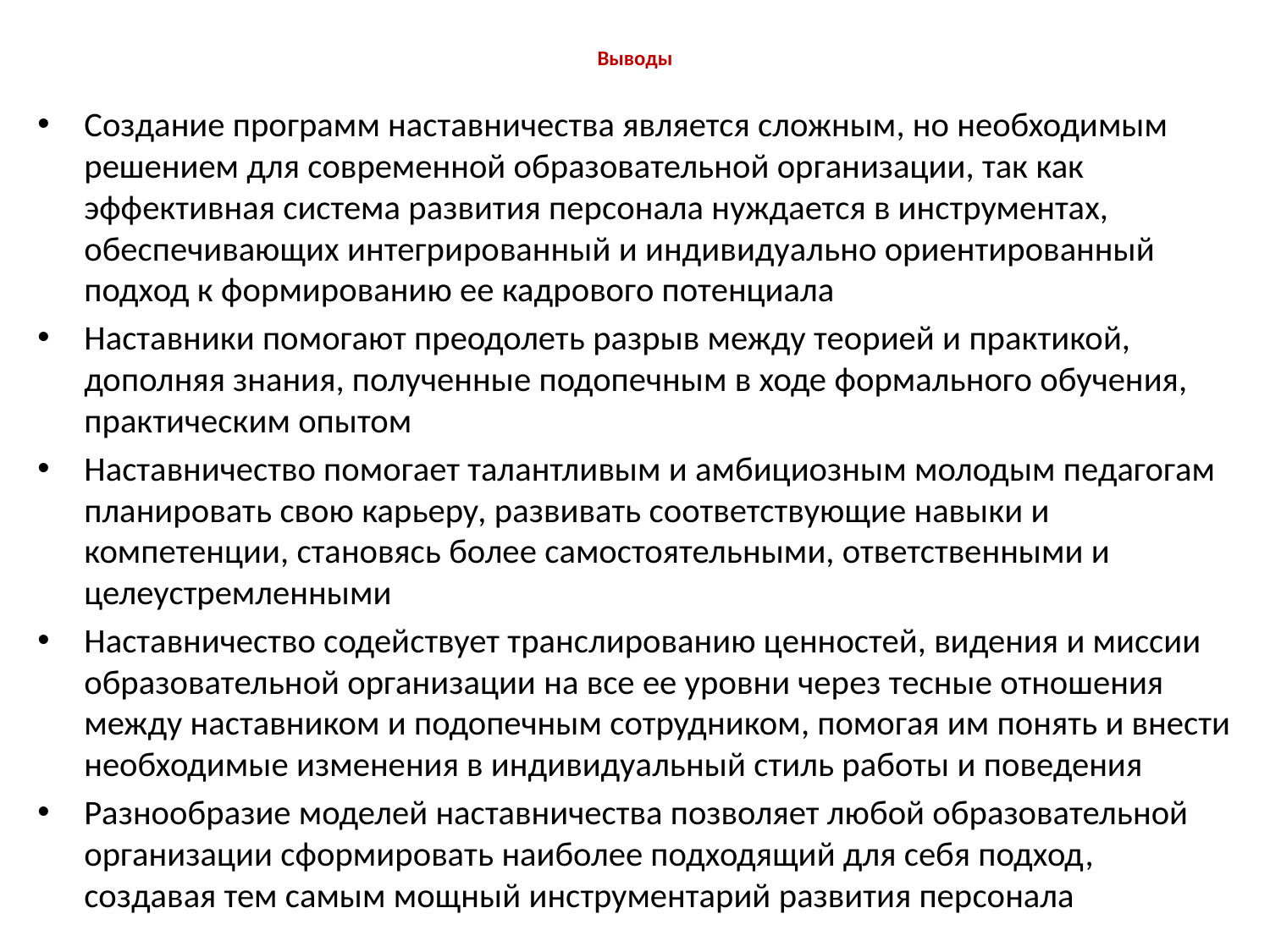

# Выводы
Создание программ наставничества является сложным, но необходимым решением для современной образовательной организации, так как эффективная система развития персонала нуждается в инструментах, обеспечивающих интегрированный и индивидуально ориентированный подход к формированию ее кадрового потенциала
Наставники помогают преодолеть разрыв между теорией и практикой, дополняя знания, полученные подопечным в ходе формального обучения, практическим опытом
Наставничество помогает талантливым и амбициозным молодым педагогам планировать свою карьеру, развивать соответствующие навыки и компетенции, становясь более самостоятельными, ответственными и целеустремленными
Наставничество содействует транслированию ценностей, видения и миссии образовательной организации на все ее уровни через тесные отношения между наставником и подопечным сотрудником, помогая им понять и внести необходимые изменения в индивидуальный стиль работы и поведения
Разнообразие моделей наставничества позволяет любой образовательной организации сформировать наиболее подходящий для себя подход, создавая тем самым мощный инструментарий развития персонала